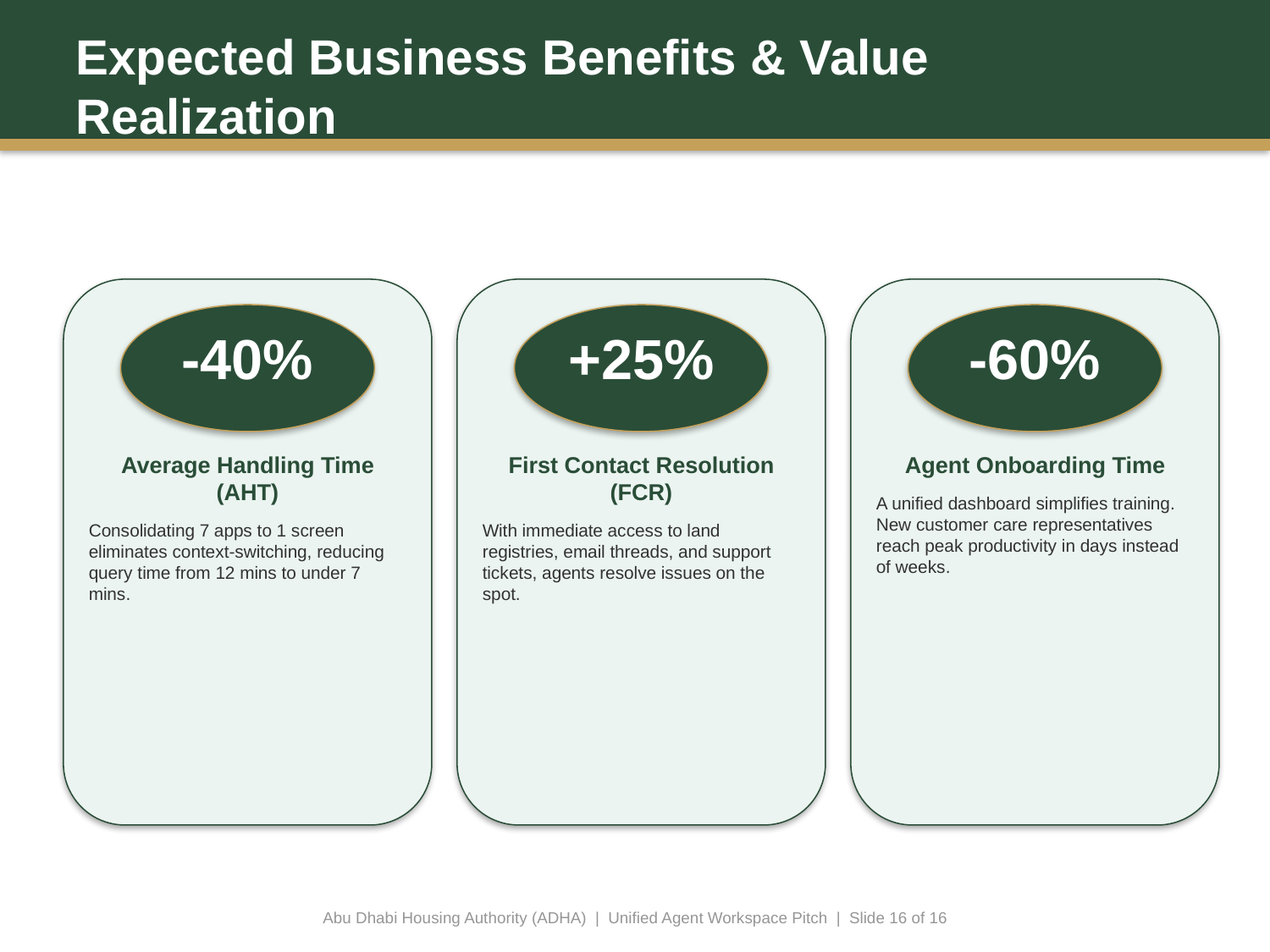

Expected Business Benefits & Value Realization

-40%
+25%
-60%
Average Handling Time (AHT)
Consolidating 7 apps to 1 screen eliminates context-switching, reducing query time from 12 mins to under 7 mins.
First Contact Resolution (FCR)
With immediate access to land registries, email threads, and support tickets, agents resolve issues on the spot.
Agent Onboarding Time
A unified dashboard simplifies training. New customer care representatives reach peak productivity in days instead of weeks.
Abu Dhabi Housing Authority (ADHA)  |  Unified Agent Workspace Pitch  |  Slide 16 of 16